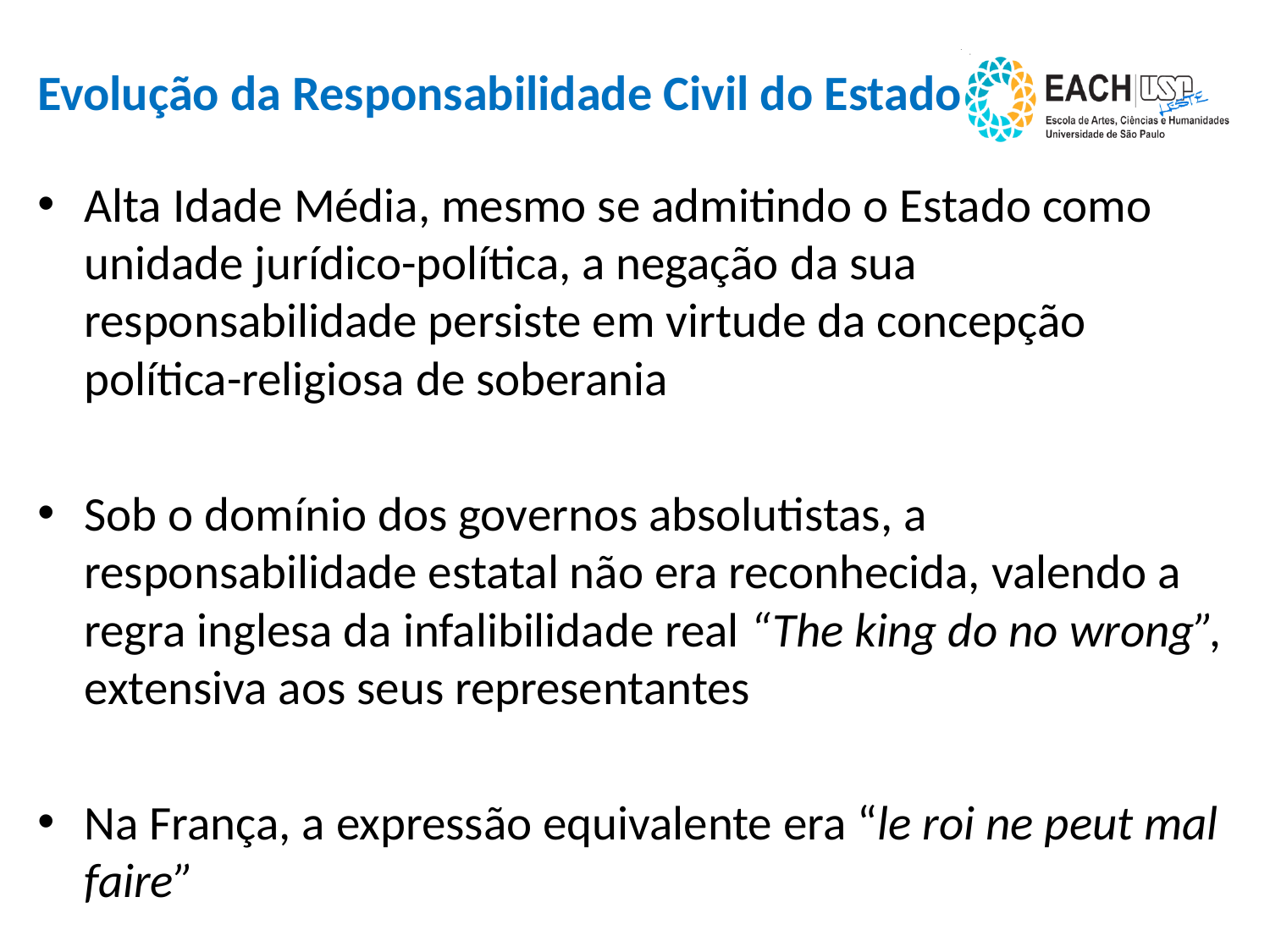

# Evolução da Responsabilidade Civil do Estado
Alta Idade Média, mesmo se admitindo o Estado como unidade jurídico-política, a negação da sua responsabilidade persiste em virtude da concepção política-religiosa de soberania

Sob o domínio dos governos absolutistas, a responsabilidade estatal não era reconhecida, valendo a regra inglesa da infalibilidade real “The king do no wrong”, extensiva aos seus representantes

Na França, a expressão equivalente era “le roi ne peut mal faire”